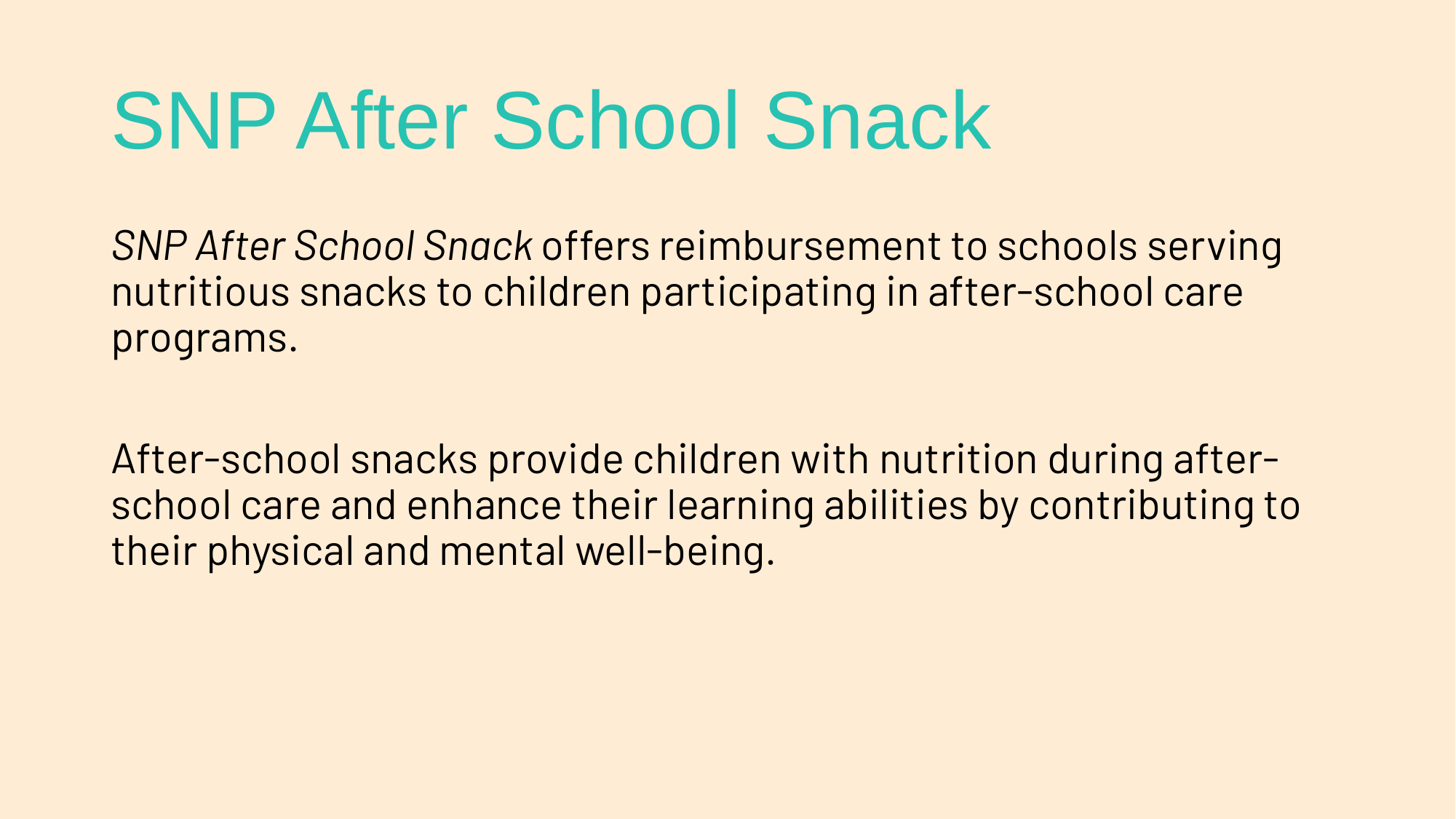

# SNP After School Snack
SNP After School Snack offers reimbursement to schools serving nutritious snacks to children participating in after-school care programs.

After-school snacks provide children with nutrition during after-school care and enhance their learning abilities by contributing to their physical and mental well-being.